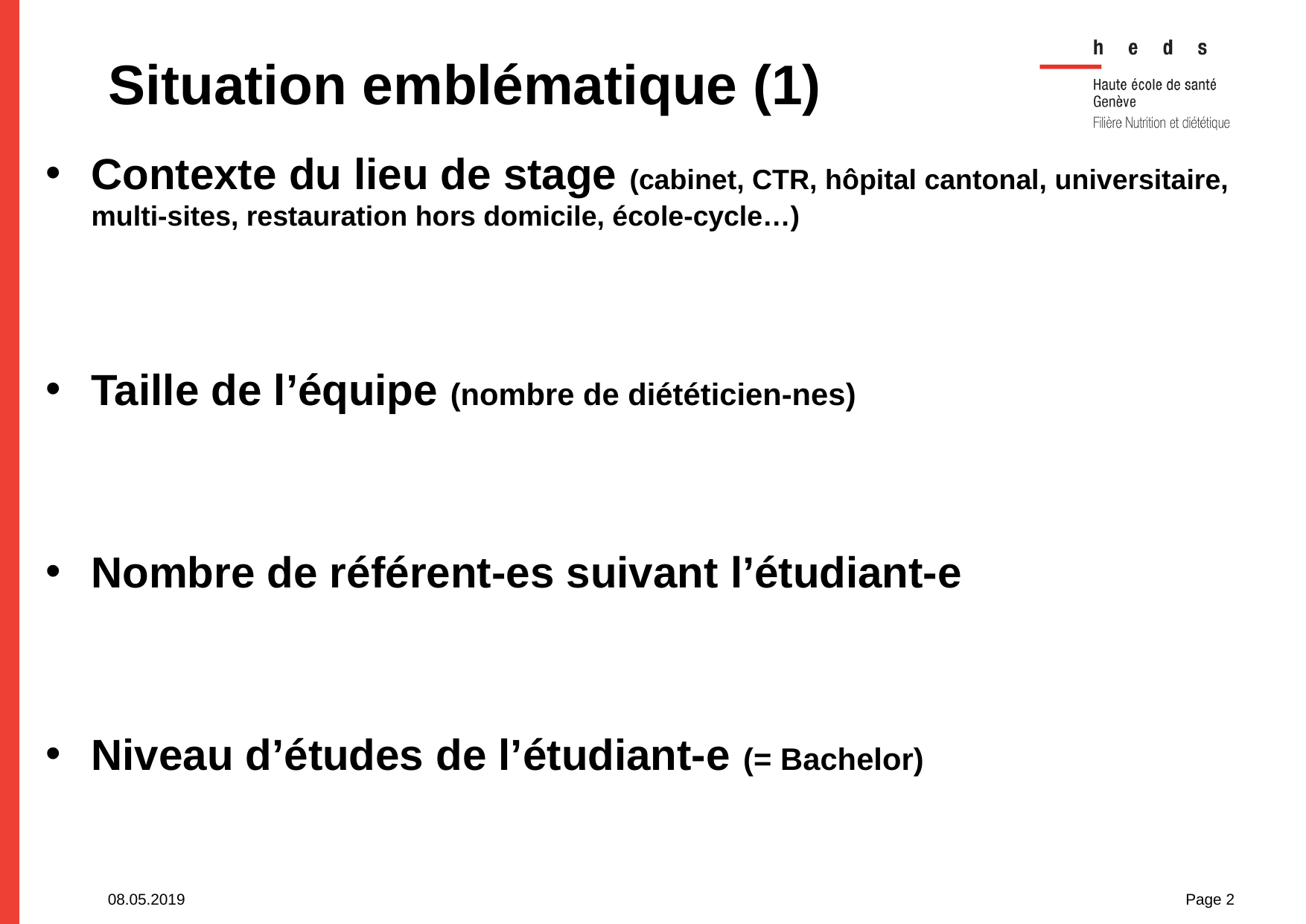

# Situation emblématique (1)
Contexte du lieu de stage (cabinet, CTR, hôpital cantonal, universitaire, multi-sites, restauration hors domicile, école-cycle…)

Taille de l’équipe (nombre de diététicien-nes)

Nombre de référent-es suivant l’étudiant-e

Niveau d’études de l’étudiant-e (= Bachelor)